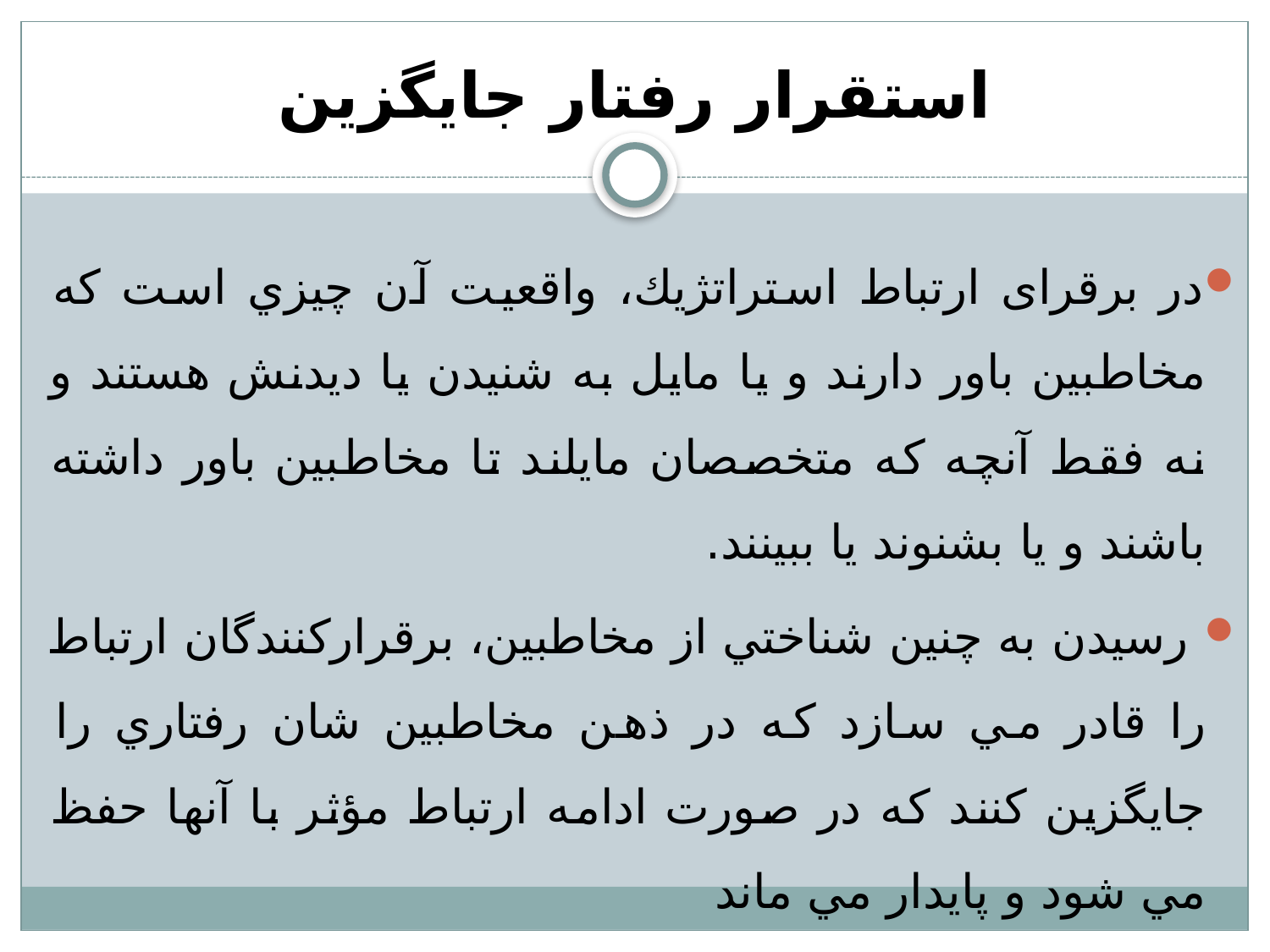

# استقرار رفتار جايگزين
در برقرای ارتباط استراتژيك، واقعيت آن چيزي است كه مخاطبين باور دارند و یا مايل به شنيدن يا ديدنش هستند و نه فقط آنچه كه متخصصان مايلند تا مخاطبين باور داشته باشند و یا بشنوند يا ببينند.
 رسيدن به چنين شناختي از مخاطبين، برقراركنندگان ارتباط را قادر مي سازد كه در ذهن مخاطبين شان رفتاري را جايگزين كنند كه در صورت ادامه ارتباط مؤثر با آنها حفظ مي شود و پايدار مي ماند